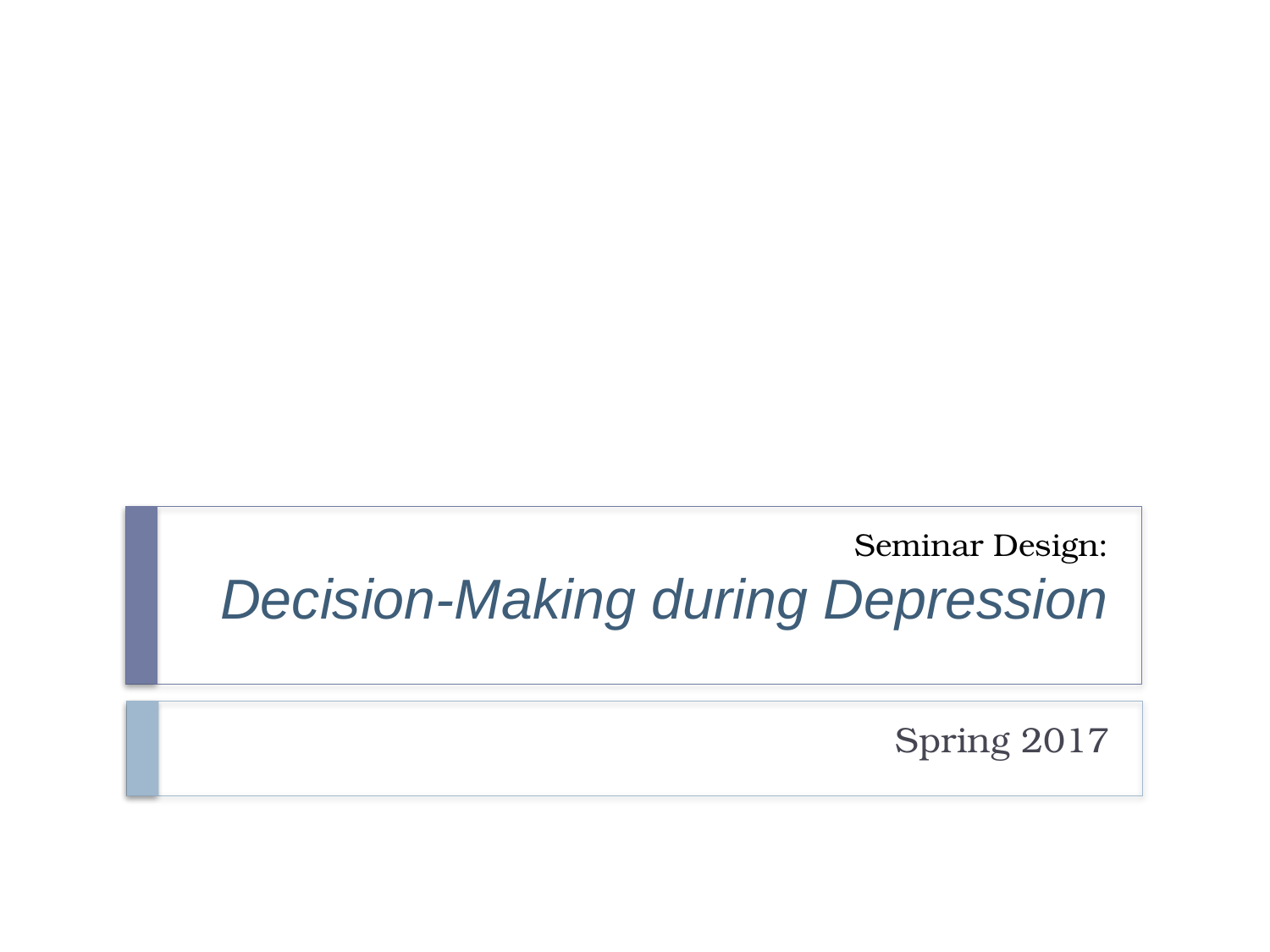

# Seminar Design: Decision-Making during Depression
Spring 2017